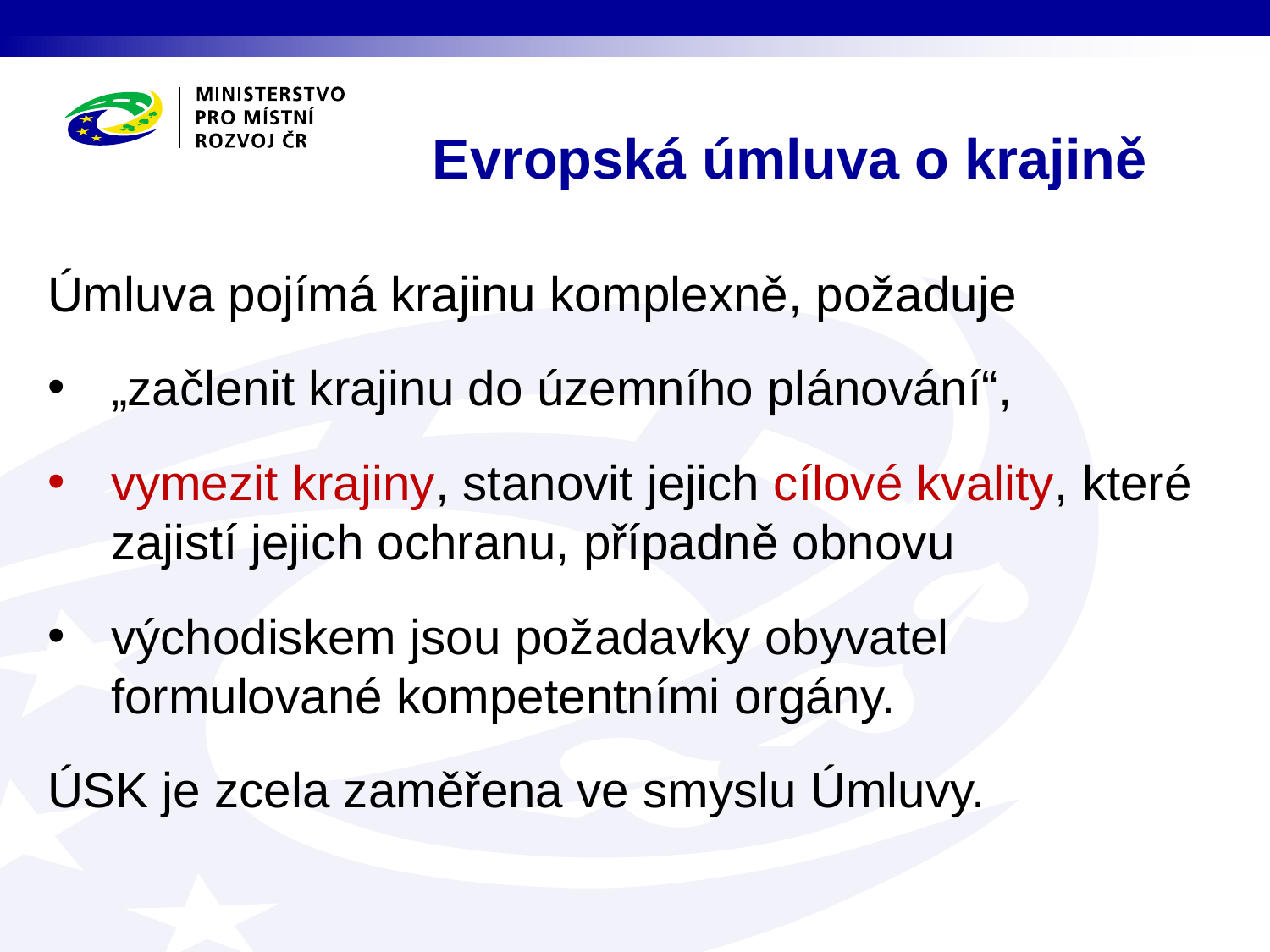

# Evropská úmluva o krajině
Úmluva pojímá krajinu komplexně, požaduje
„začlenit krajinu do územního plánování“,
vymezit krajiny, stanovit jejich cílové kvality, které zajistí jejich ochranu, případně obnovu
východiskem jsou požadavky obyvatel formulované kompetentními orgány.
ÚSK je zcela zaměřena ve smyslu Úmluvy.